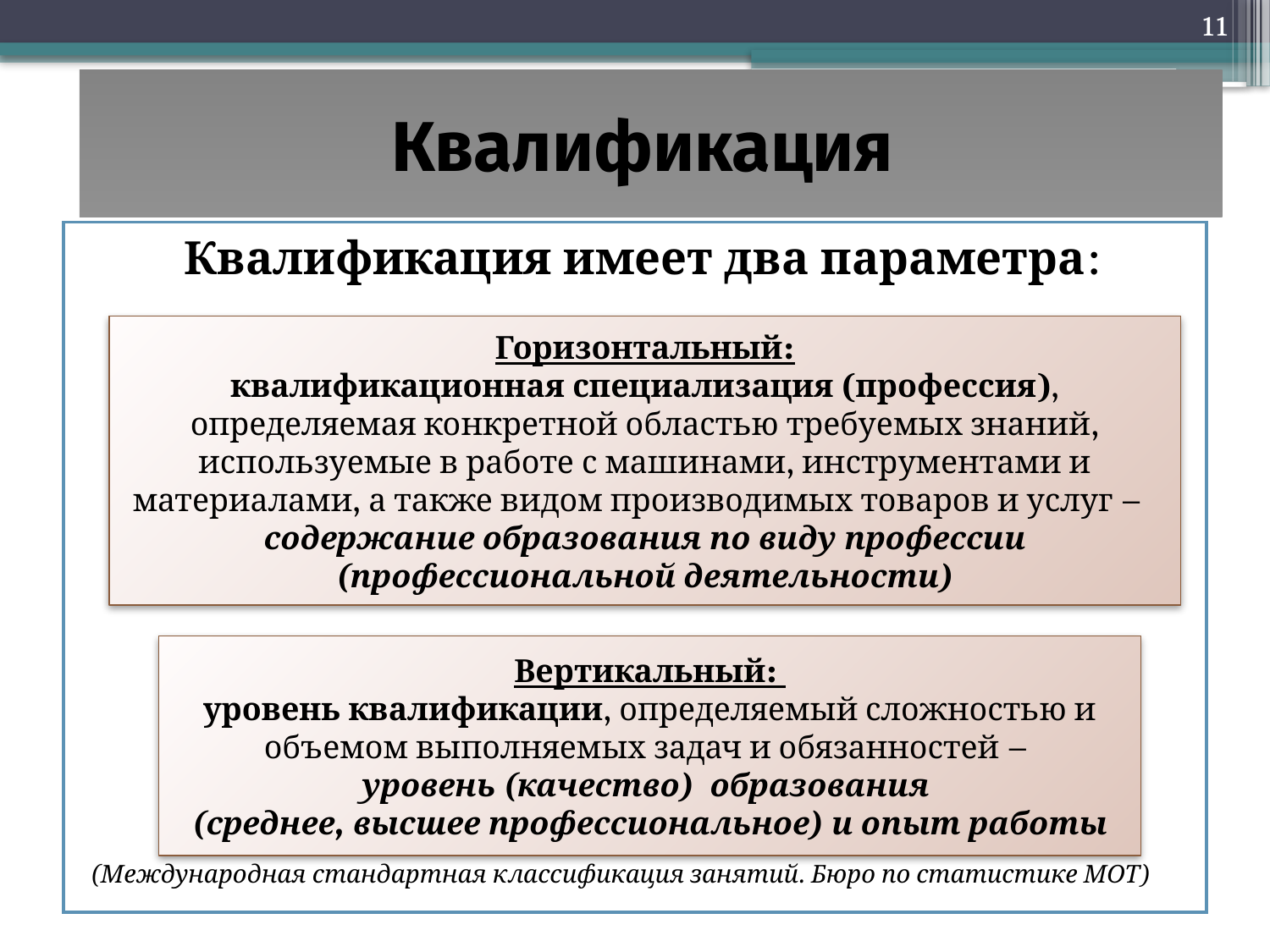

11
# Квалификация
Квалификация имеет два параметра:

(Международная стандартная классификация занятий. Бюро по статистике МОТ)

Горизонтальный:
квалификационная специализация (профессия), определяемая конкретной областью требуемых знаний, используемые в работе с машинами, инструментами и материалами, а также видом производимых товаров и услуг –
содержание образования по виду профессии (профессиональной деятельности)

Вертикальный:
уровень квалификации, определяемый сложностью и объемом выполняемых задач и обязанностей –
уровень (качество)  образования
(среднее, высшее профессиональное) и опыт работы